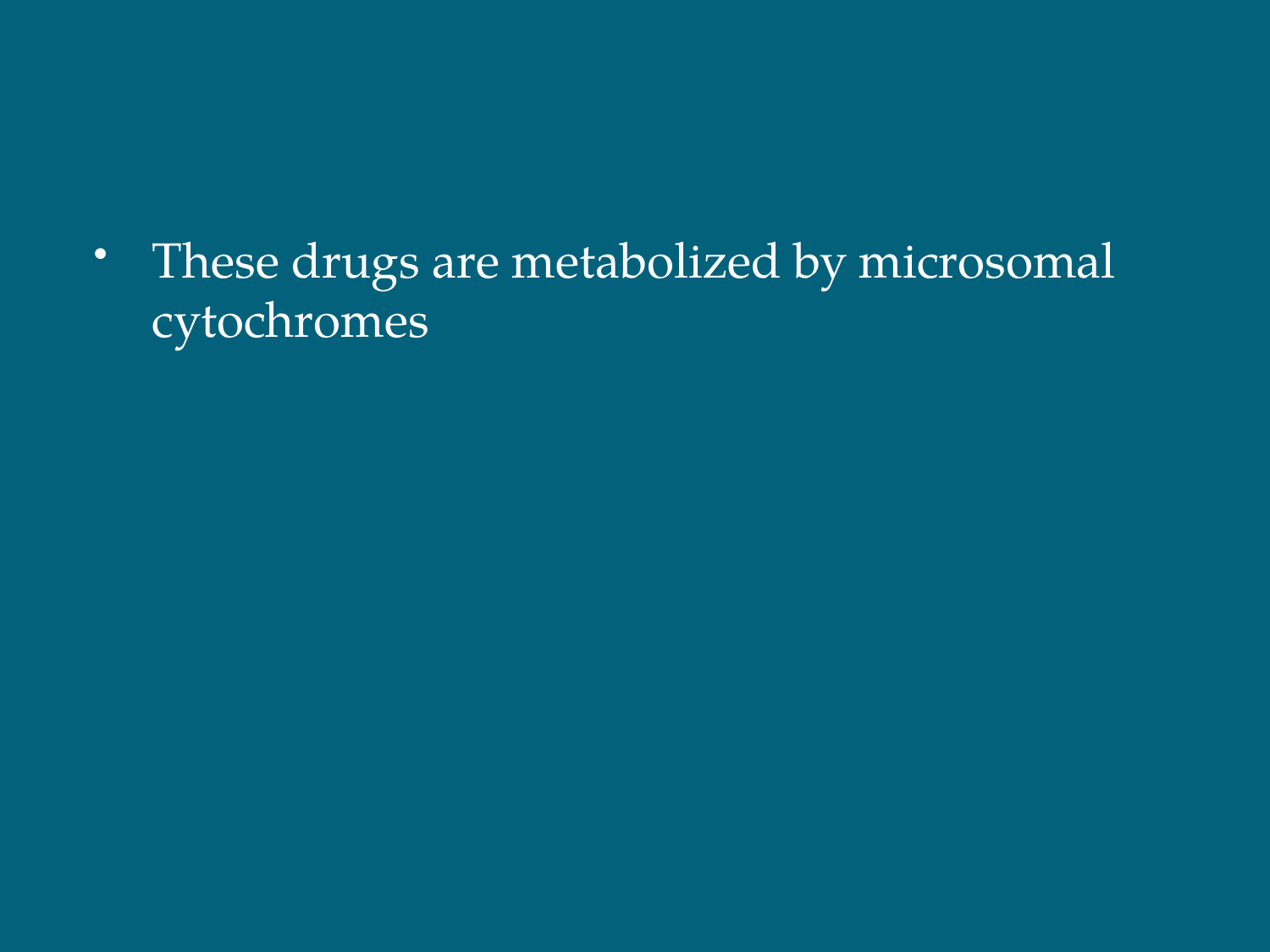

#
These drugs are metabolized by microsomal cytochromes